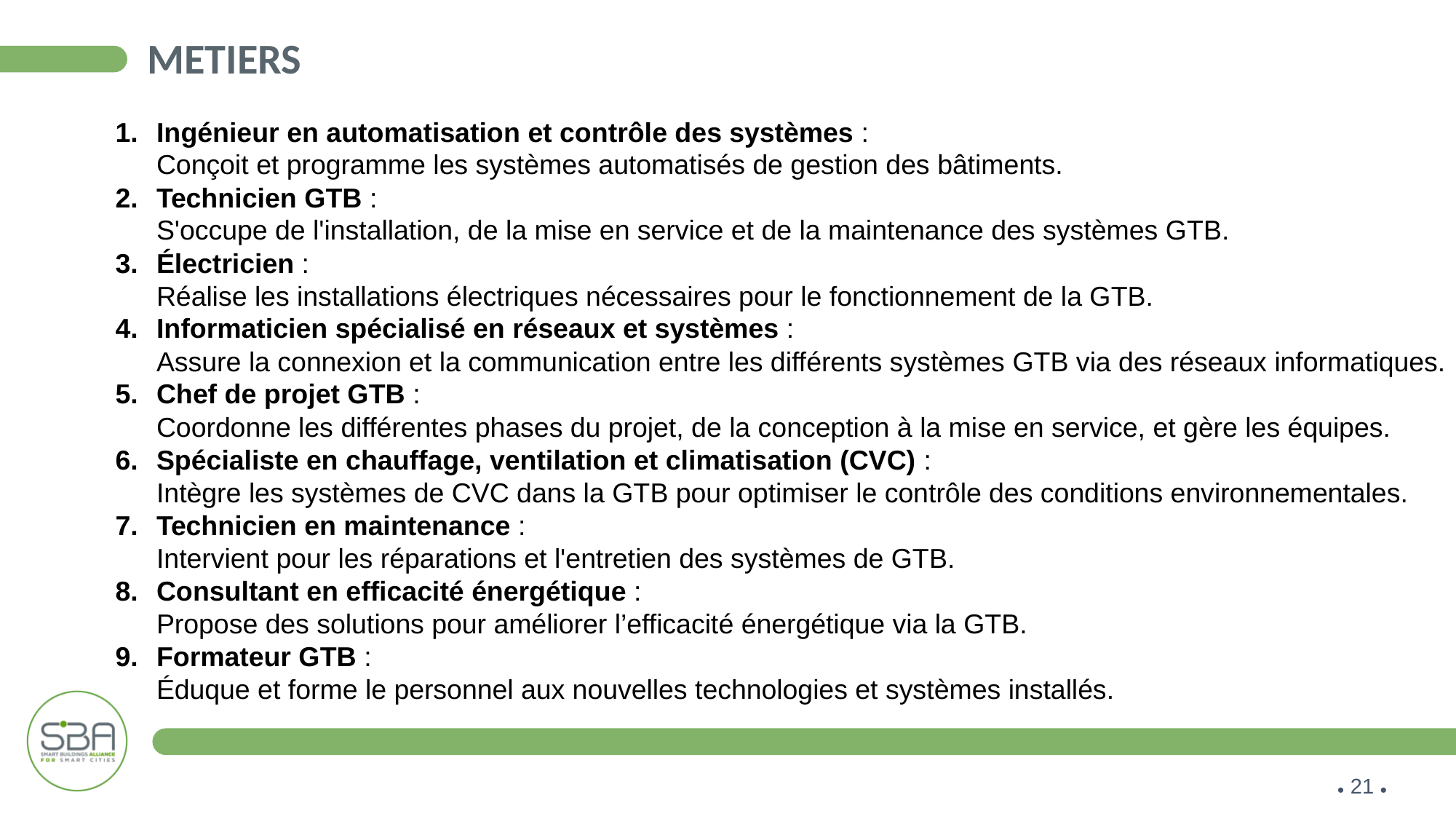

# MetierS
Ingénieur en automatisation et contrôle des systèmes :
Conçoit et programme les systèmes automatisés de gestion des bâtiments.
Technicien GTB :
S'occupe de l'installation, de la mise en service et de la maintenance des systèmes GTB.
Électricien :
Réalise les installations électriques nécessaires pour le fonctionnement de la GTB.
Informaticien spécialisé en réseaux et systèmes :
Assure la connexion et la communication entre les différents systèmes GTB via des réseaux informatiques.
Chef de projet GTB :
Coordonne les différentes phases du projet, de la conception à la mise en service, et gère les équipes.
Spécialiste en chauffage, ventilation et climatisation (CVC) :
Intègre les systèmes de CVC dans la GTB pour optimiser le contrôle des conditions environnementales.
Technicien en maintenance :
Intervient pour les réparations et l'entretien des systèmes de GTB.
Consultant en efficacité énergétique :
Propose des solutions pour améliorer l’efficacité énergétique via la GTB.
Formateur GTB :
Éduque et forme le personnel aux nouvelles technologies et systèmes installés.